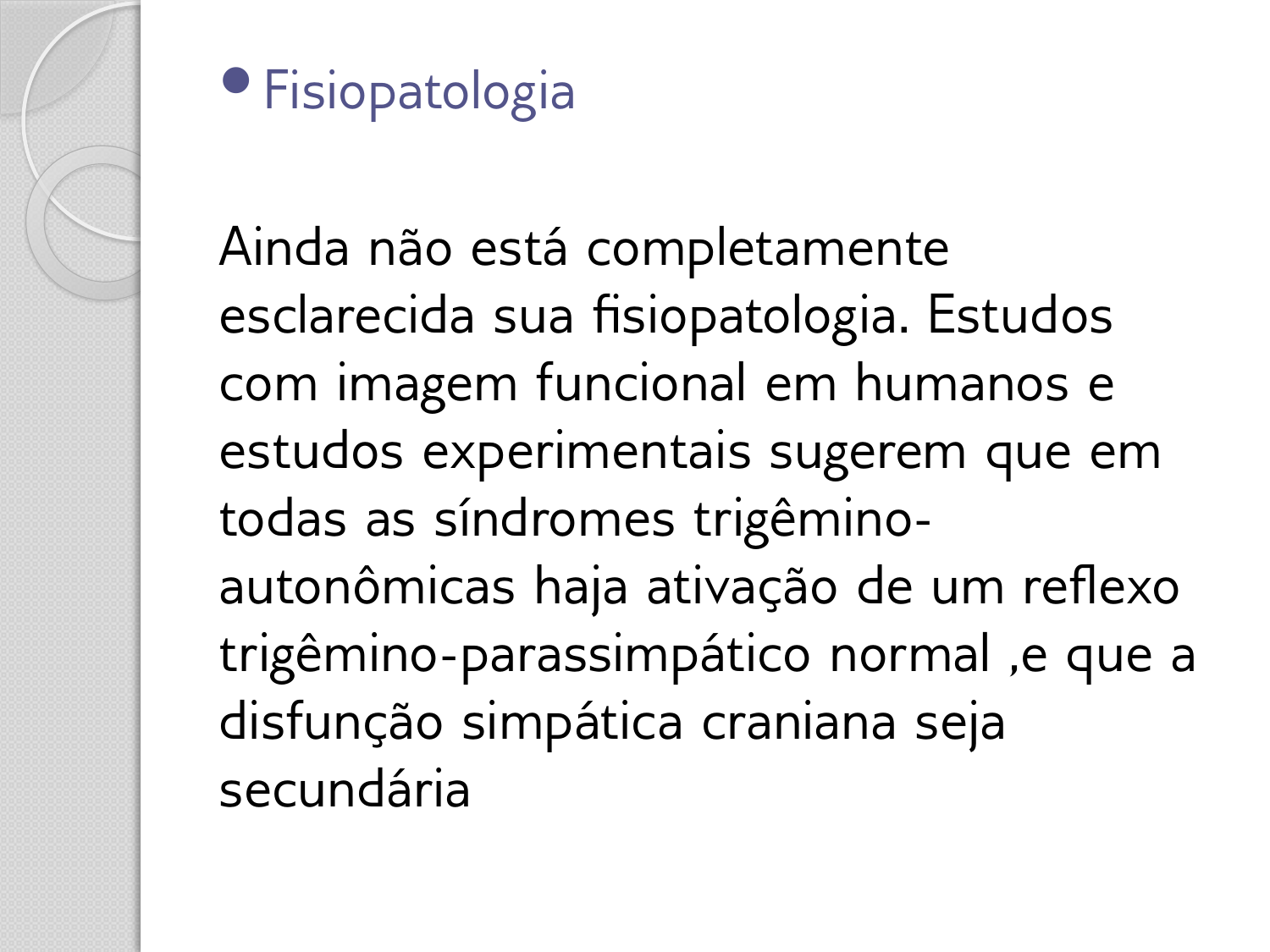

Fisiopatologia

Ainda não está completamente esclarecida sua fisiopatologia. Estudos com imagem funcional em humanos e estudos experimentais sugerem que em todas as síndromes trigêmino-autonômicas haja ativação de um reflexo trigêmino-parassimpático normal ,e que a disfunção simpática craniana seja secundária